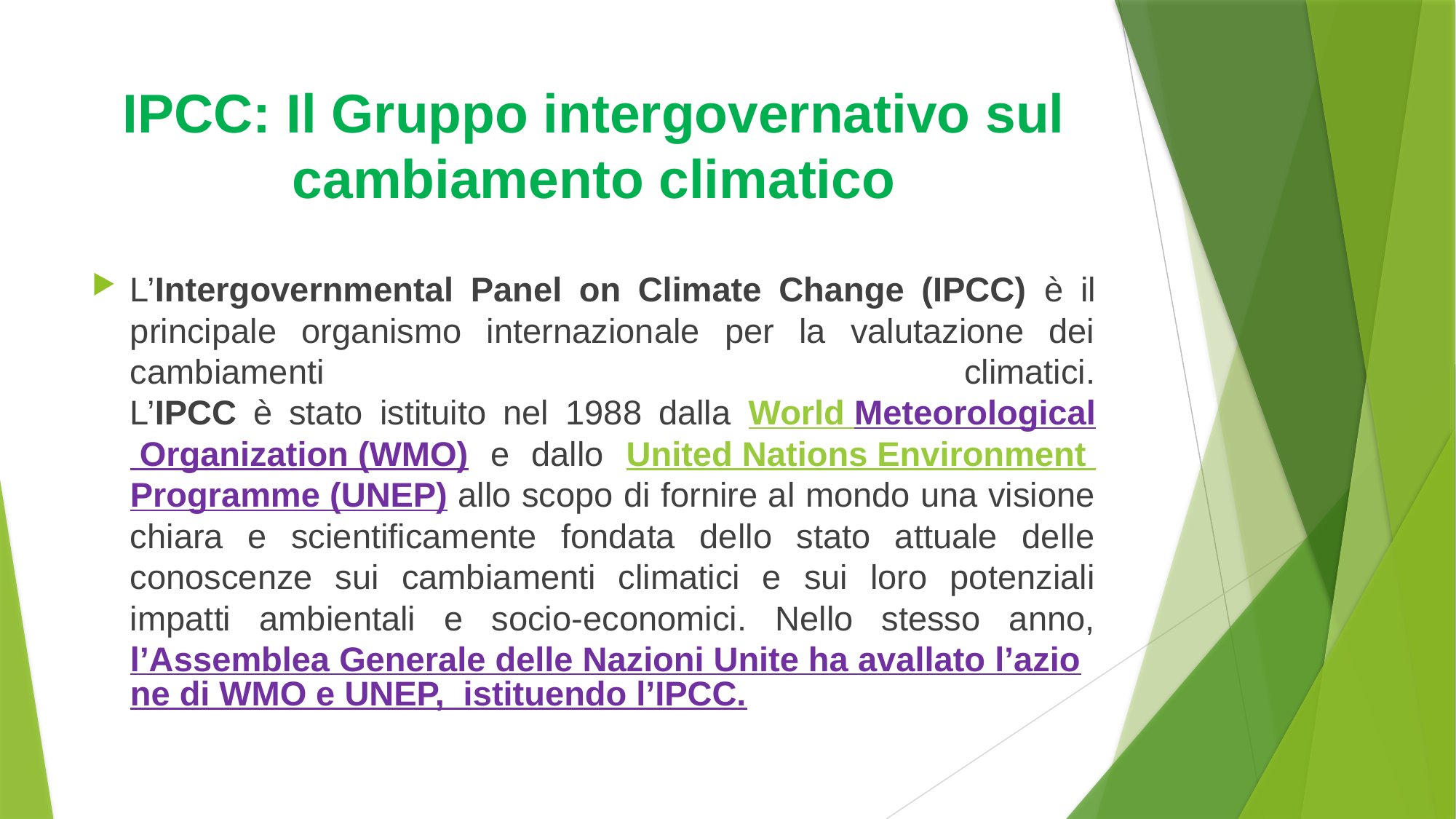

# IPCC: Il Gruppo intergovernativo sul cambiamento climatico
L’Intergovernmental Panel on Climate Change (IPCC) è il principale organismo internazionale per la valutazione dei cambiamenti climatici.
L’IPCC è stato istituito nel 1988 dalla World Meteorological Organization (WMO) e dallo United Nations Environment Programme (UNEP) allo scopo di fornire al mondo una visione chiara e scientificamente fondata dello stato attuale delle conoscenze sui cambiamenti climatici e sui loro potenziali impatti ambientali e socio-economici. Nello stesso anno, l’Assemblea Generale delle Nazioni Unite ha avallato l’azione di WMO e UNEP,  istituendo l’IPCC.